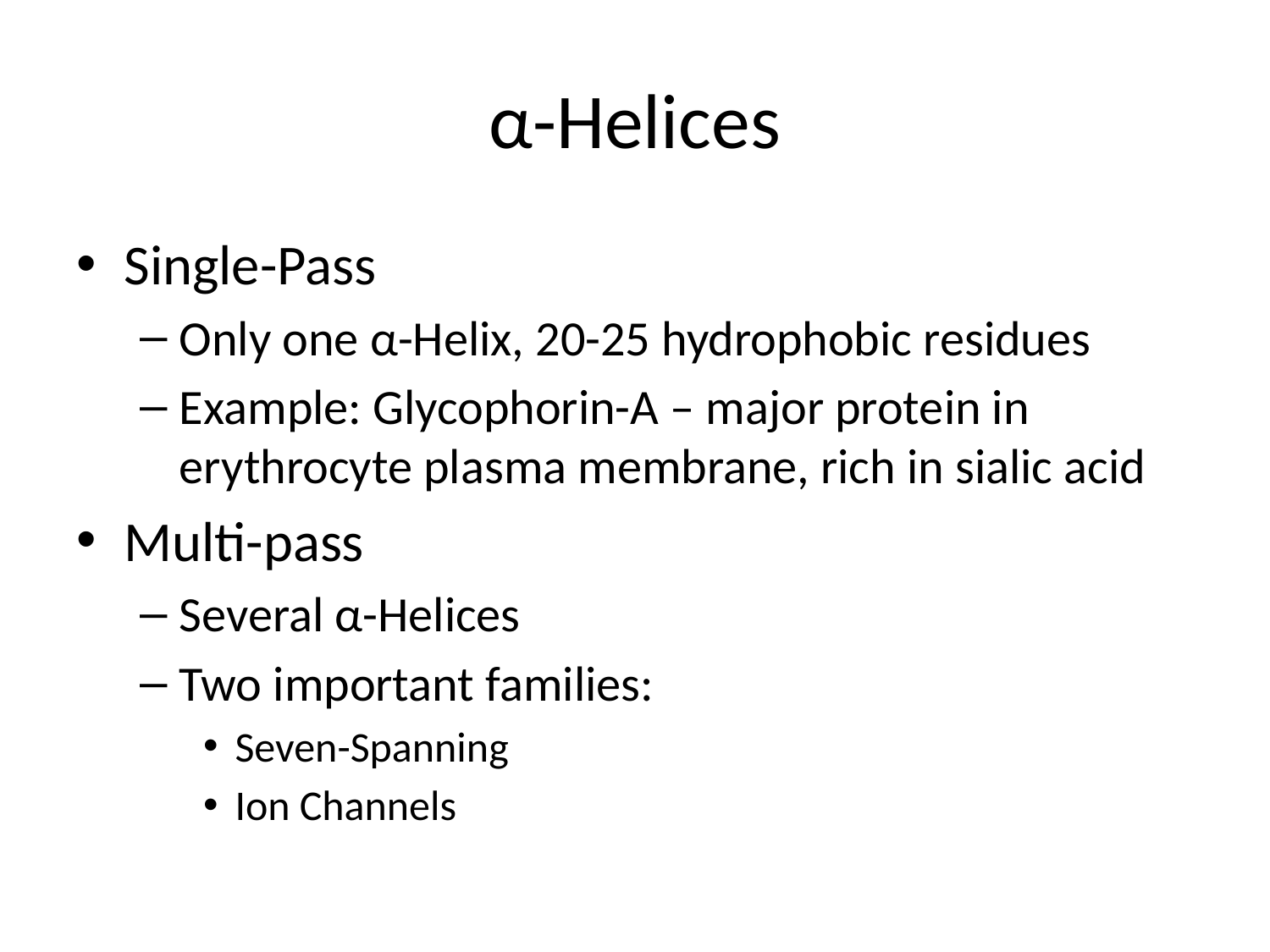

# α-Helices
Single-Pass
Only one α-Helix, 20-25 hydrophobic residues
Example: Glycophorin-A – major protein in erythrocyte plasma membrane, rich in sialic acid
Multi-pass
Several α-Helices
Two important families:
Seven-Spanning
Ion Channels